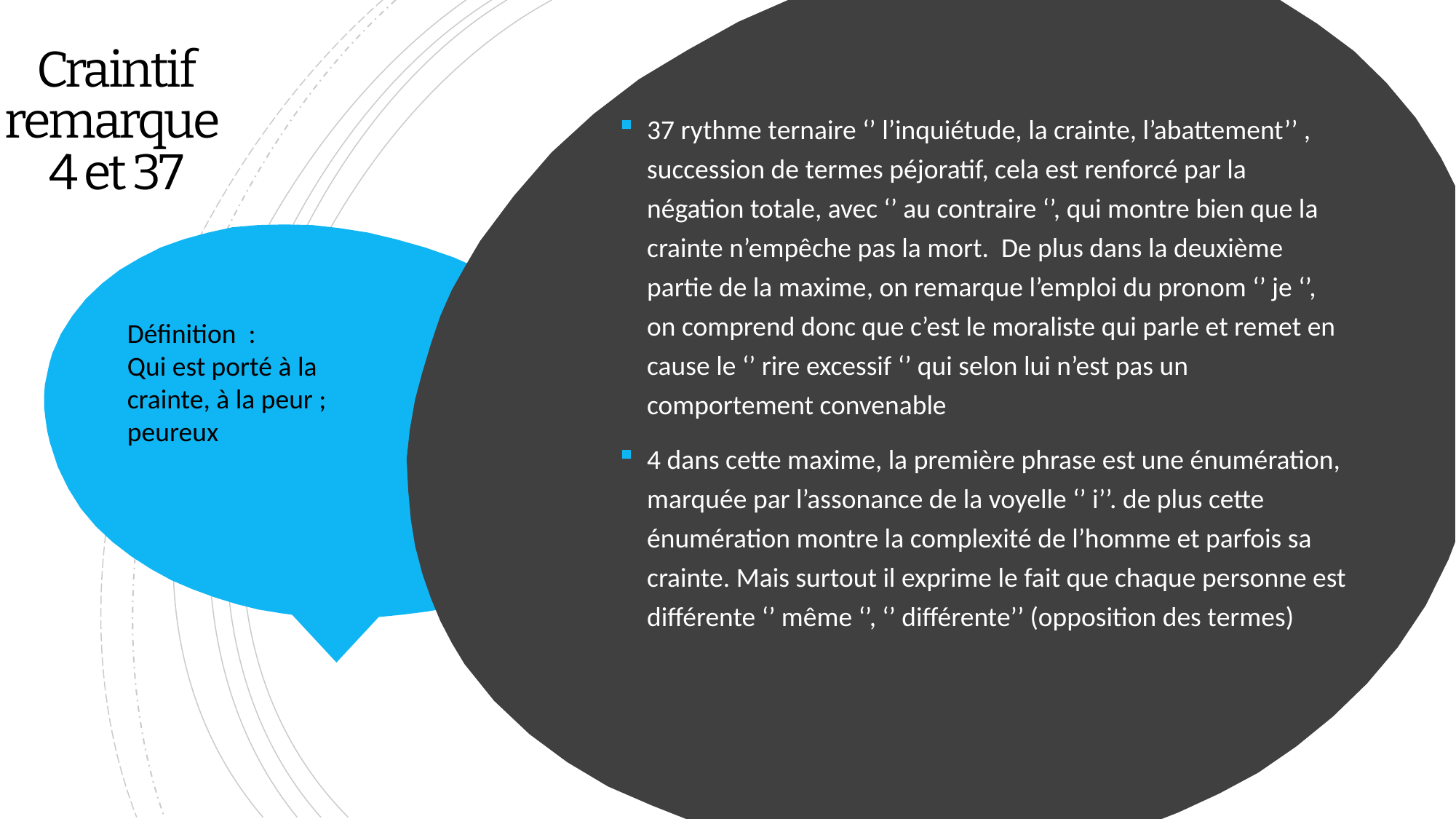

# Craintif remarque 4 et 37
37 rythme ternaire ‘’ l’inquiétude, la crainte, l’abattement’’ , succession de termes péjoratif, cela est renforcé par la négation totale, avec ‘’ au contraire ‘’, qui montre bien que la crainte n’empêche pas la mort.  De plus dans la deuxième partie de la maxime, on remarque l’emploi du pronom ‘’ je ‘’, on comprend donc que c’est le moraliste qui parle et remet en cause le ‘’ rire excessif ‘’ qui selon lui n’est pas un comportement convenable
4 dans cette maxime, la première phrase est une énumération, marquée par l’assonance de la voyelle ‘’ i’’. de plus cette énumération montre la complexité de l’homme et parfois sa crainte. Mais surtout il exprime le fait que chaque personne est différente ‘’ même ‘’, ‘’ différente’’ (opposition des termes)

Définition  :
Qui est porté à la crainte, à la peur ; peureux